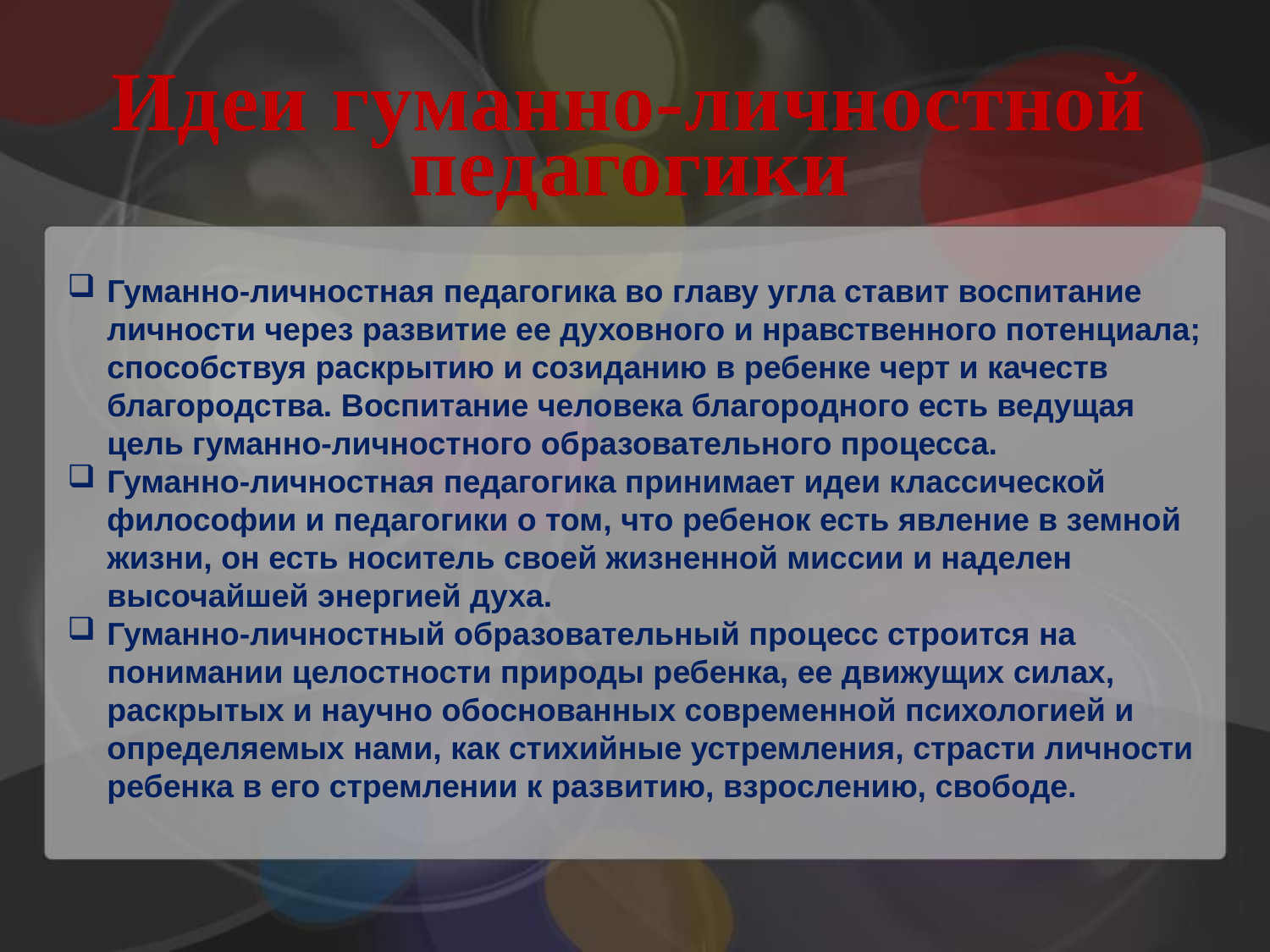

Идеи гуманно-личностной педагогики
Гуманно-личностная педагогика во главу угла ставит воспитание личности через развитие ее духовного и нравственного потенциала; способствуя раскрытию и созиданию в ребенке черт и качеств благородства. Воспитание человека благородного есть ведущая цель гуманно-личностного образовательного процесса.
Гуманно-личностная педагогика принимает идеи классической философии и педагогики о том, что ребенок есть явление в земной жизни, он есть носитель своей жизненной миссии и наделен высочайшей энергией духа.
Гуманно-личностный образовательный процесс строится на понимании целостности природы ребенка, ее движущих силах, раскрытых и научно обоснованных современной психологией и определяемых нами, как стихийные устремления, страсти личности ребенка в его стремлении к развитию, взрослению, свободе.